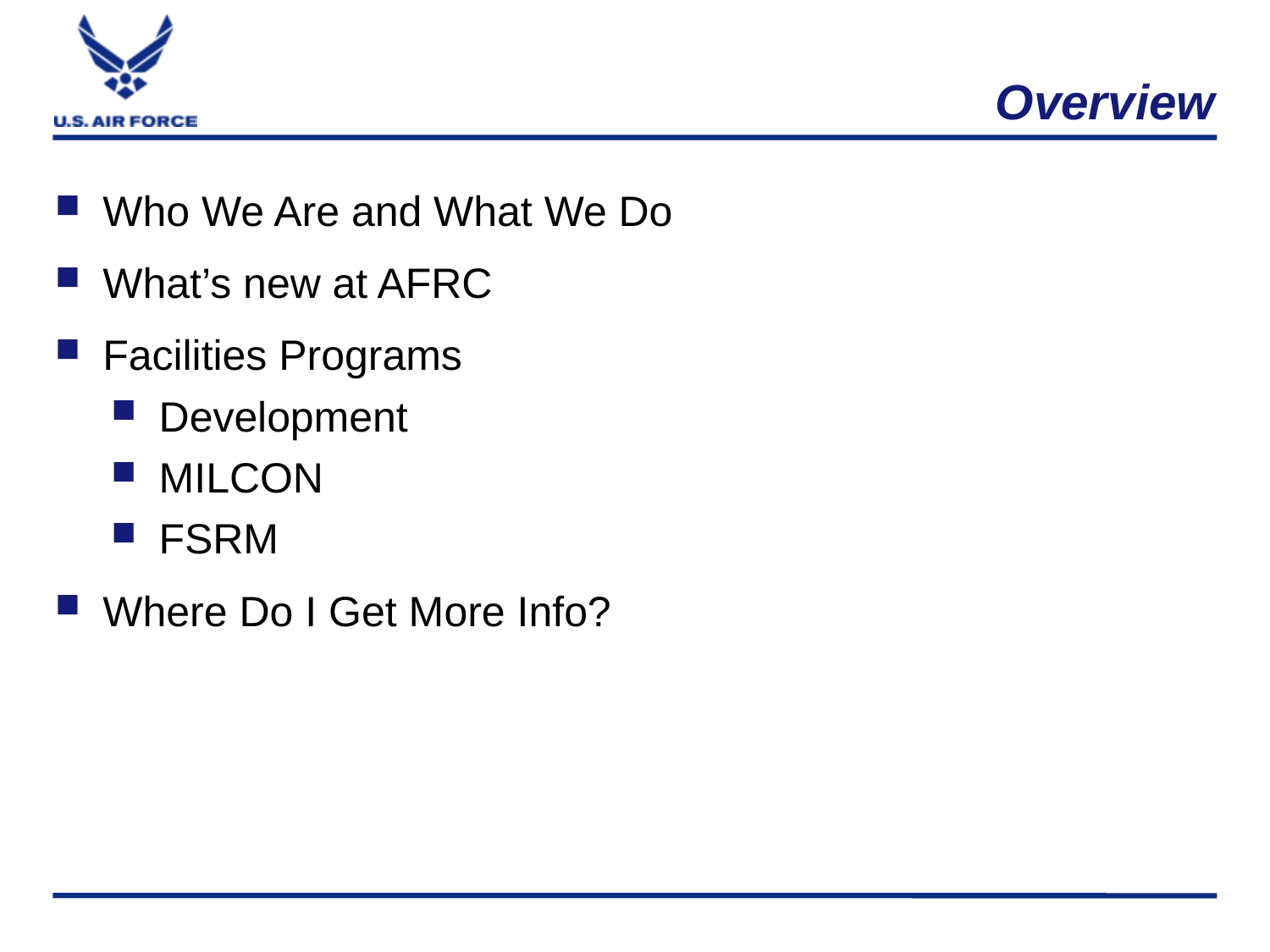

Overview
Who We Are and What We Do
What’s new at AFRC
Facilities Programs
Development
MILCON
FSRM
Where Do I Get More Info?